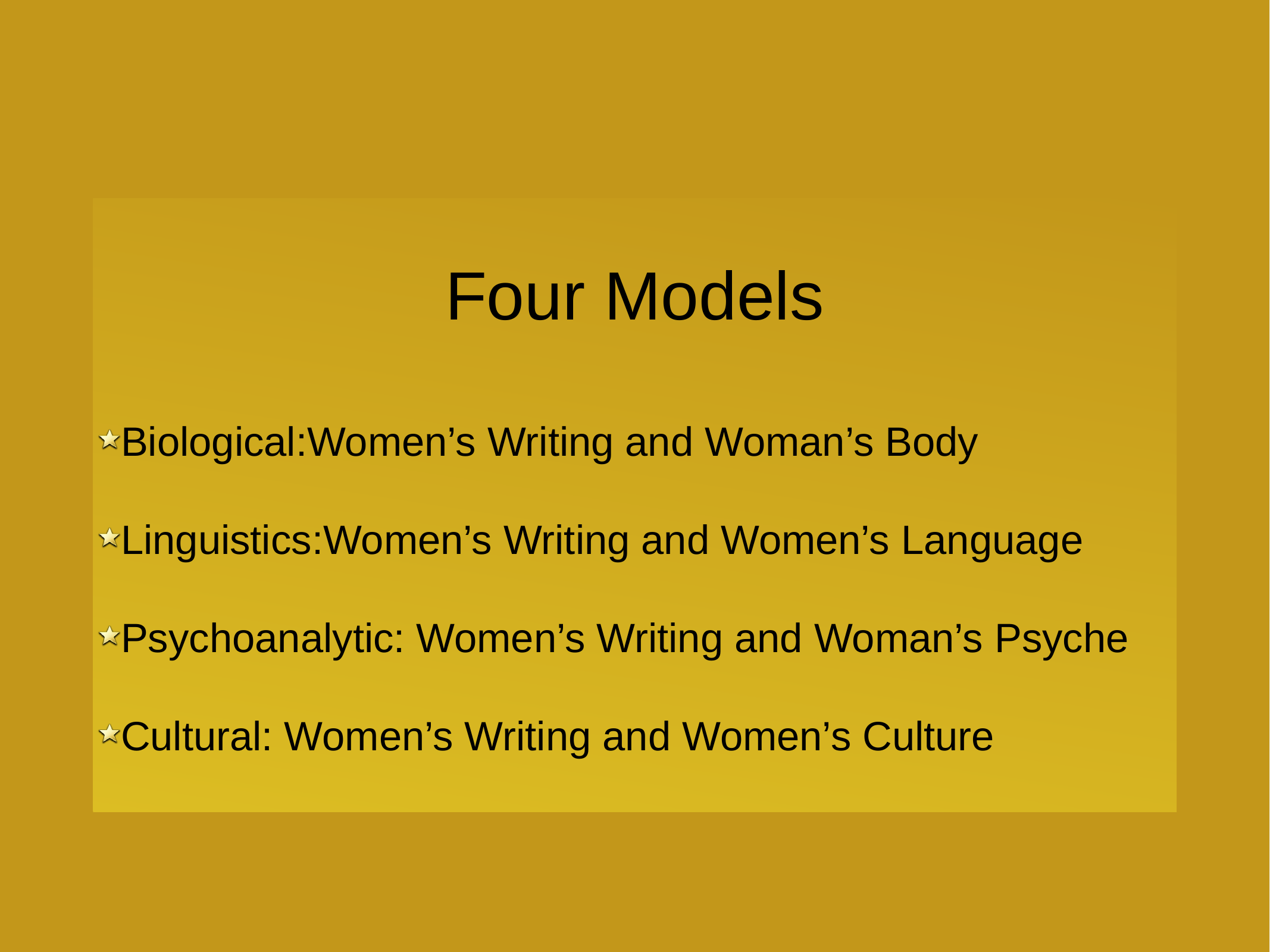

Four Models

Biological:Women’s Writing and Woman’s Body

Linguistics:Women’s Writing and Women’s Language

Psychoanalytic: Women’s Writing and Woman’s Psyche

Cultural: Women’s Writing and Women’s Culture